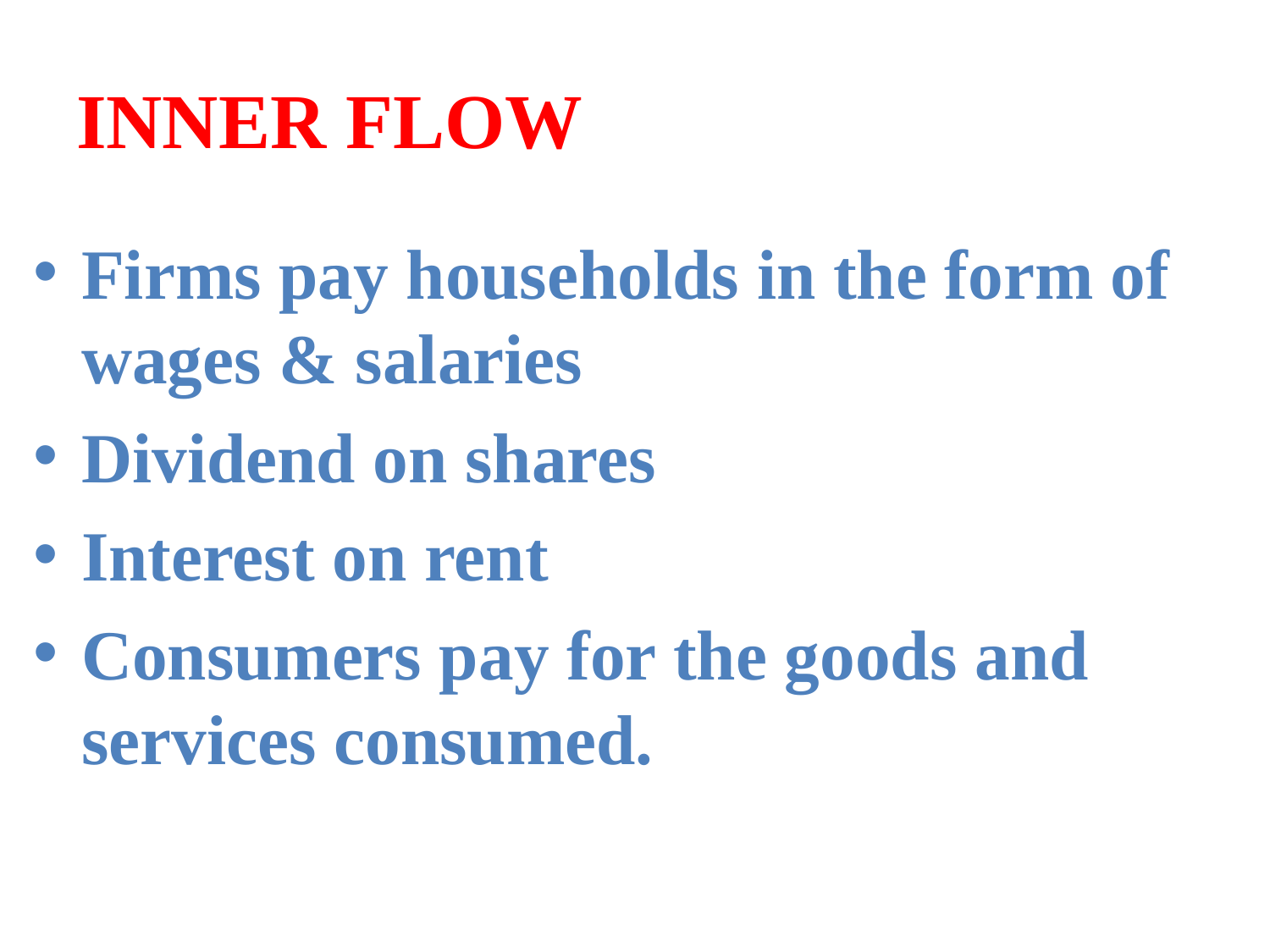

# INNER FLOW
Firms pay households in the form of wages & salaries
Dividend on shares
Interest on rent
Consumers pay for the goods and services consumed.